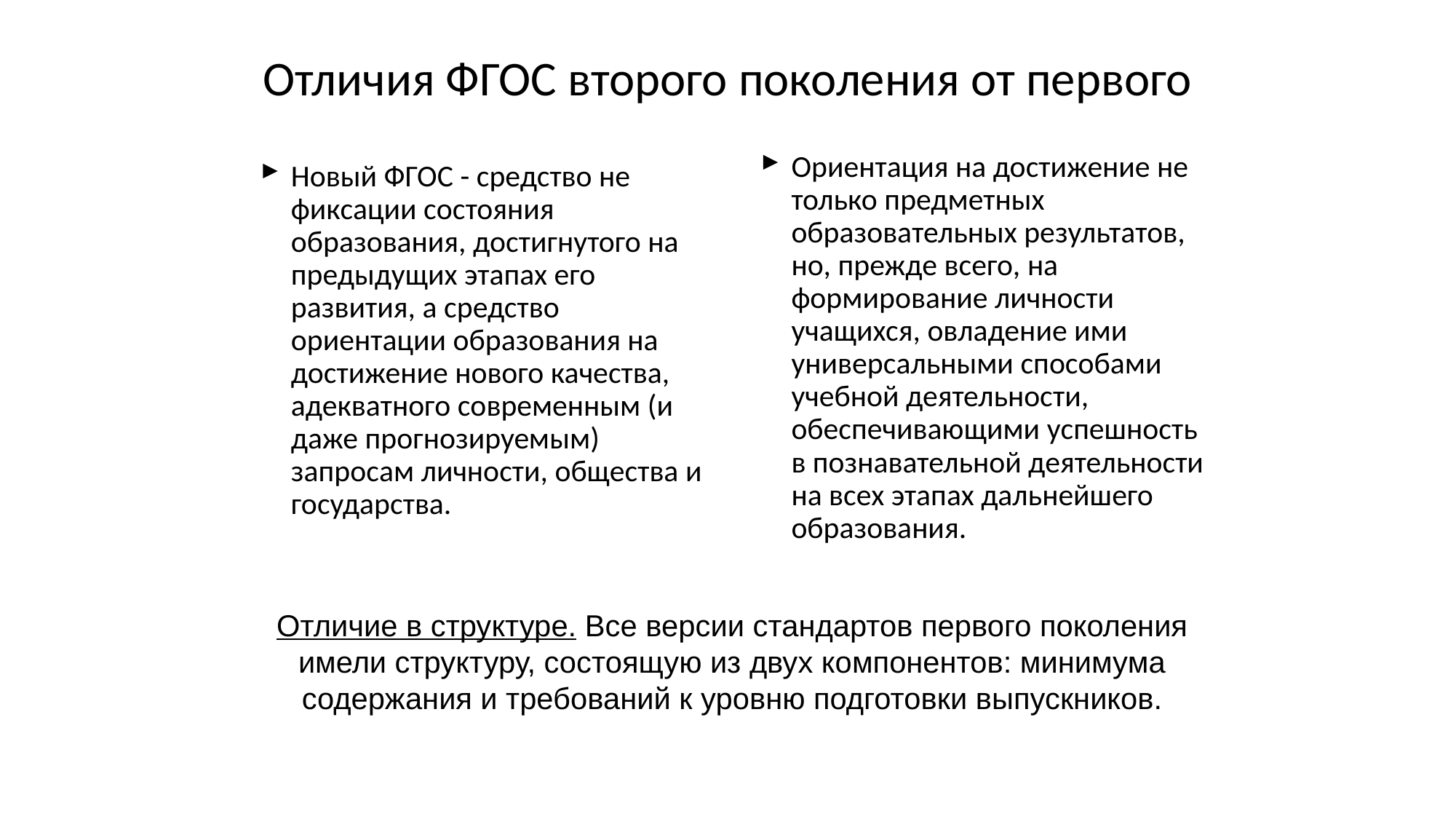

# Отличия ФГОС второго поколения от первого
Ориентация на достижение не только предметных образовательных результатов, но, прежде всего, на формирование личности учащихся, овладение ими универсальными способами учебной деятельности, обеспечивающими успешность в познавательной деятельности на всех этапах дальнейшего образования.
Новый ФГОС - средство не фиксации состояния образования, достигнутого на предыдущих этапах его развития, а средство ориентации образования на достижение нового качества, адекватного современным (и даже прогнозируемым) запросам личности, общества и государства.
Отличие в структуре. Все версии стандартов первого поколения
 имели структуру, состоящую из двух компонентов: минимума
содержания и требований к уровню подготовки выпускников.